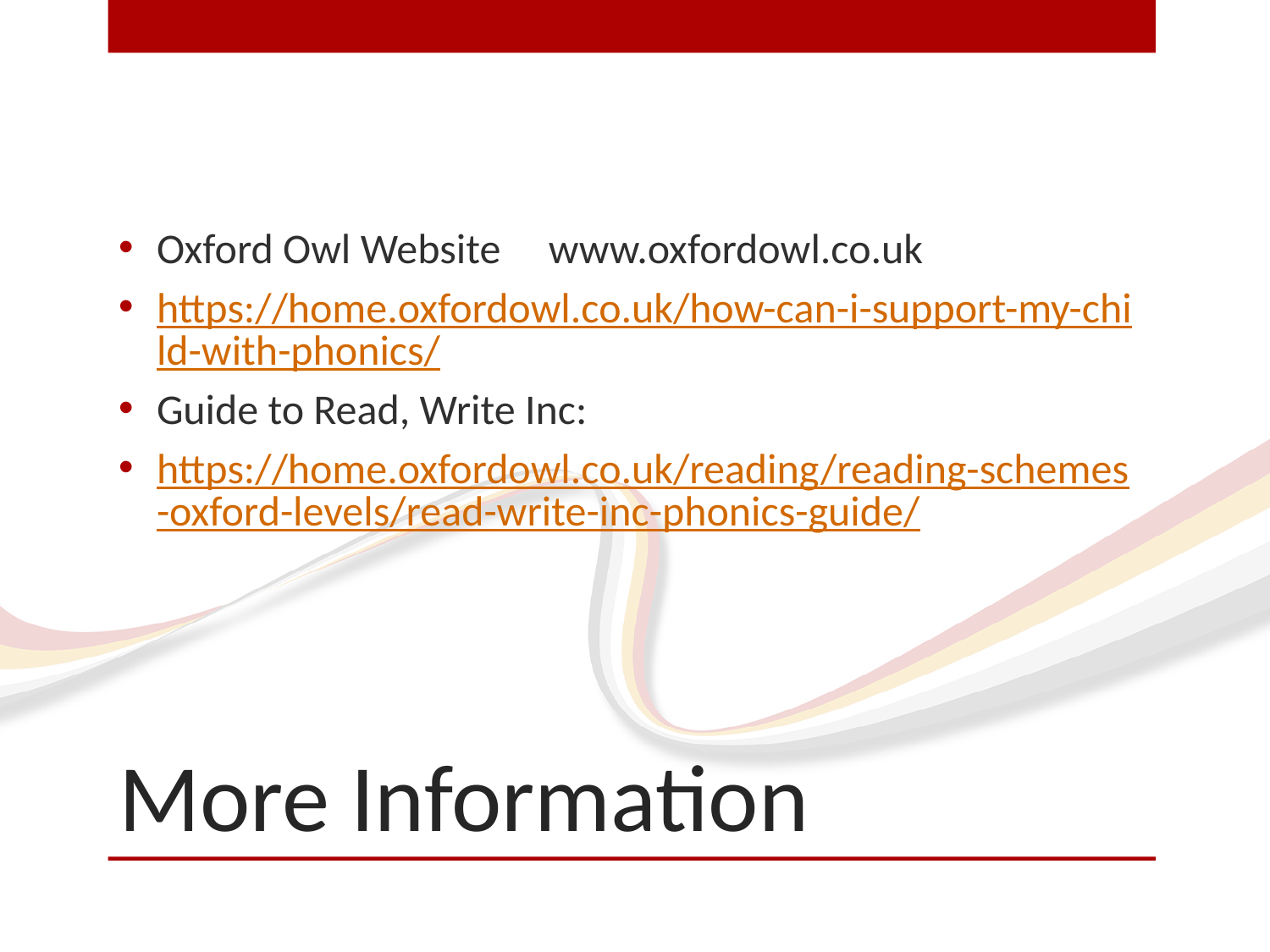

Oxford Owl Website     www.oxfordowl.co.uk
https://home.oxfordowl.co.uk/how-can-i-support-my-child-with-phonics/
Guide to Read, Write Inc:
https://home.oxfordowl.co.uk/reading/reading-schemes-oxford-levels/read-write-inc-phonics-guide/

# More Information